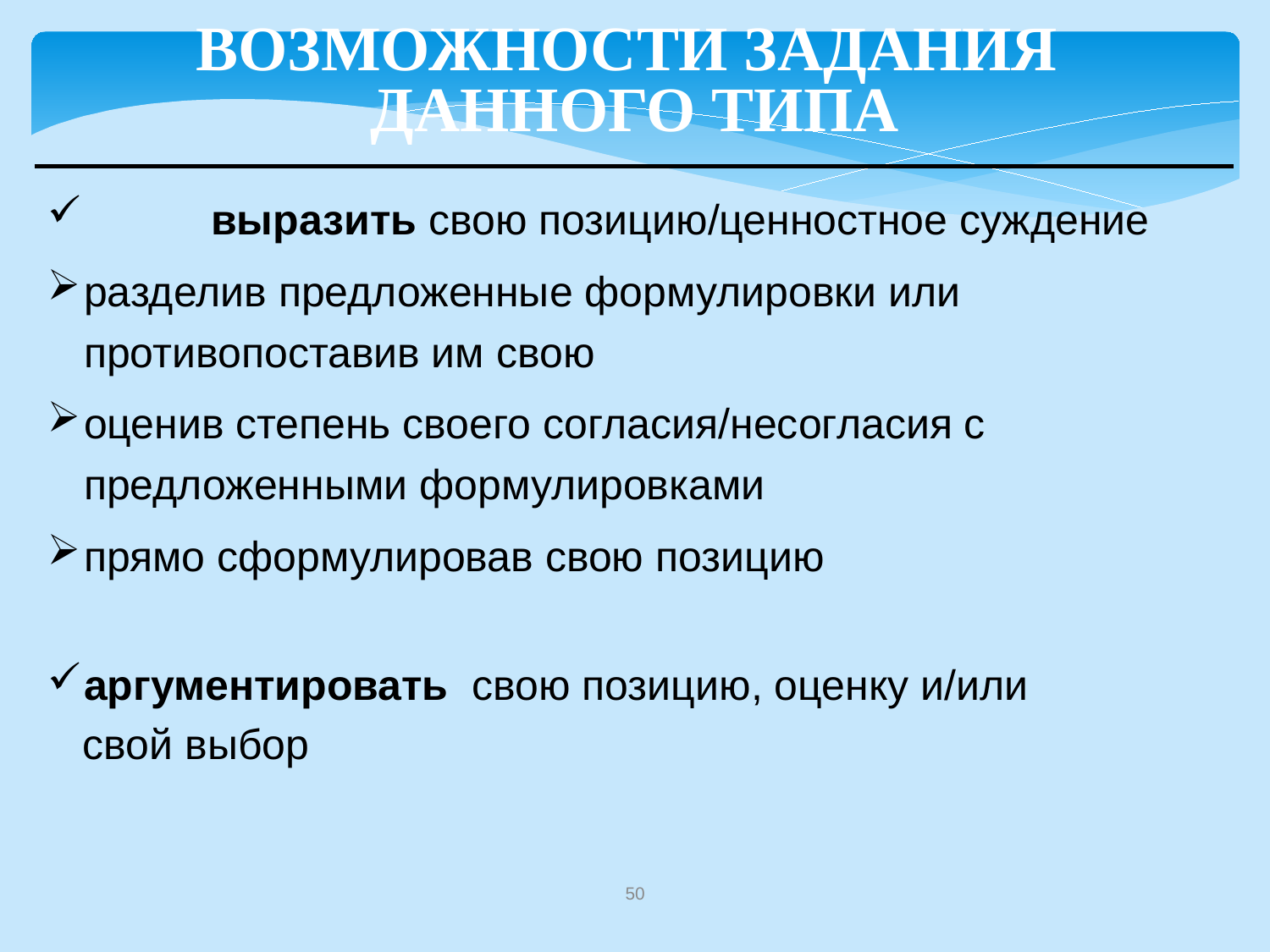

Возможности задания
данного типа
	выразить свою позицию/ценностное суждение
разделив предложенные формулировки или противопоставив им свою
оценив степень своего согласия/несогласия с предложенными формулировками
прямо сформулировав свою позицию

аргументировать  свою позицию, оценку и/или
   свой выбор
50